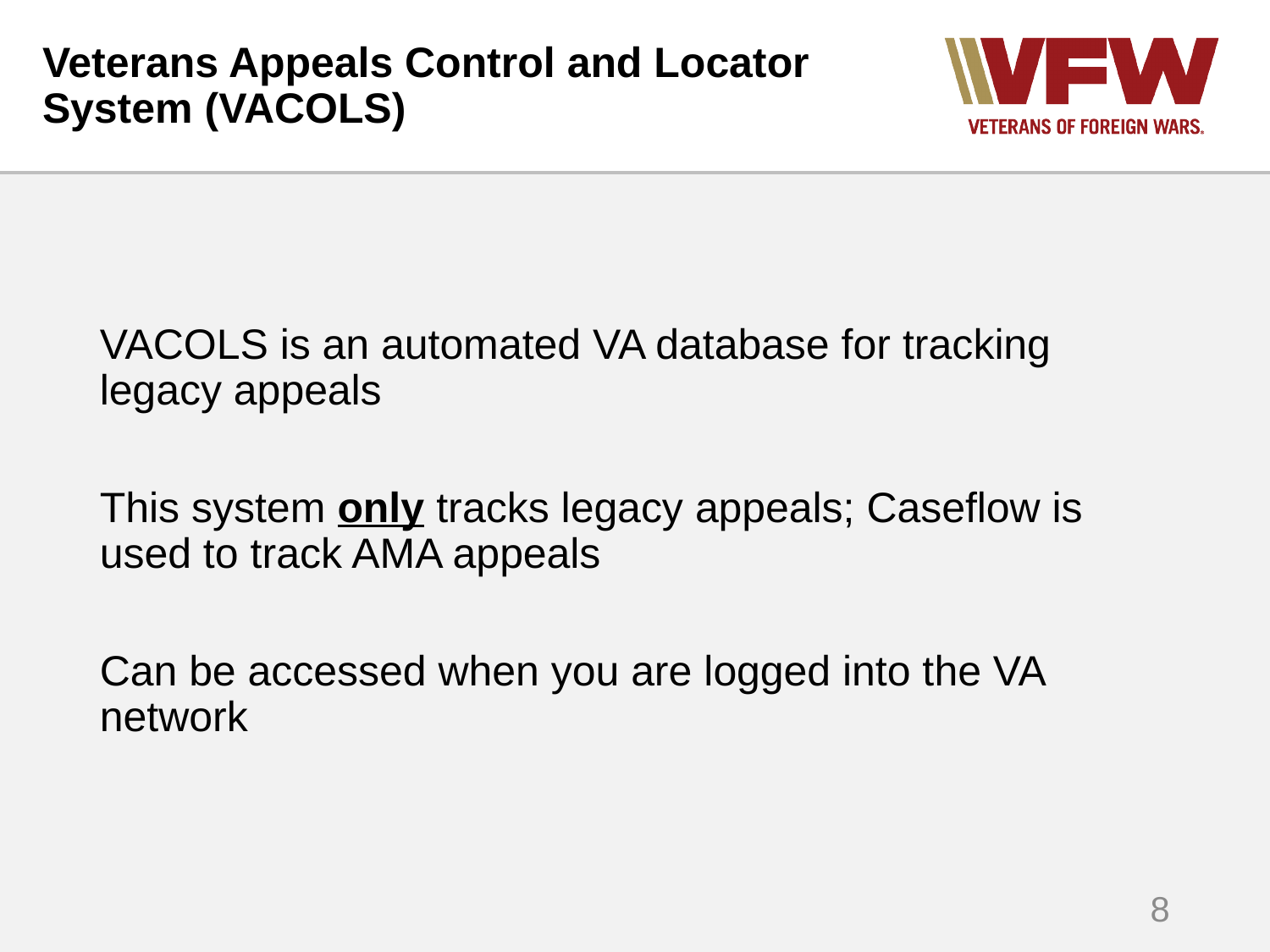

# Veterans Appeals Control and Locator System (VACOLS)

VACOLS is an automated VA database for tracking legacy appeals

This system only tracks legacy appeals; Caseflow is used to track AMA appeals

Can be accessed when you are logged into the VA network
8